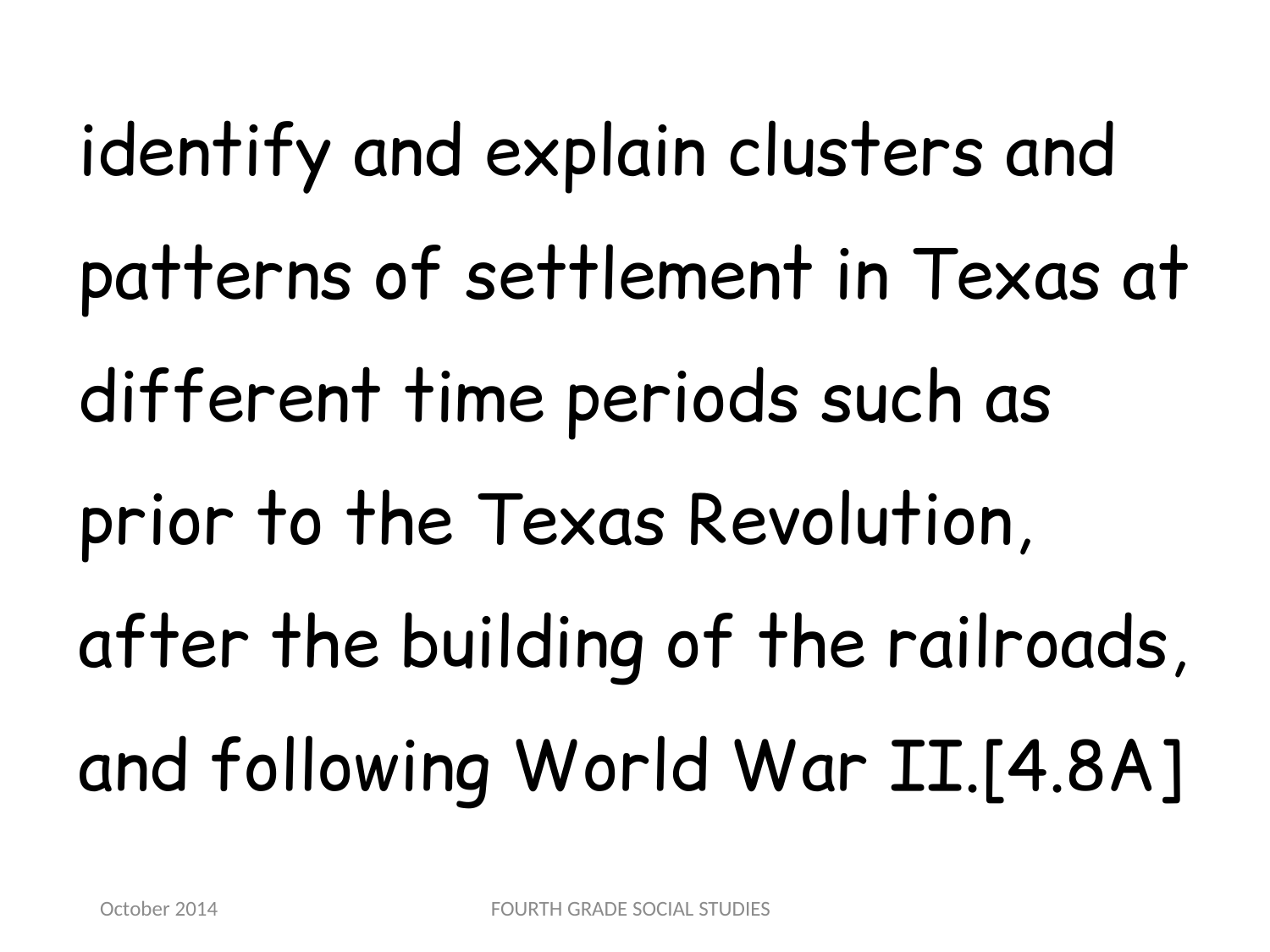

identify and explain clusters and patterns of settlement in Texas at different time periods such as prior to the Texas Revolution, after the building of the railroads, and following World War II.[4.8A]
October 2014
FOURTH GRADE SOCIAL STUDIES